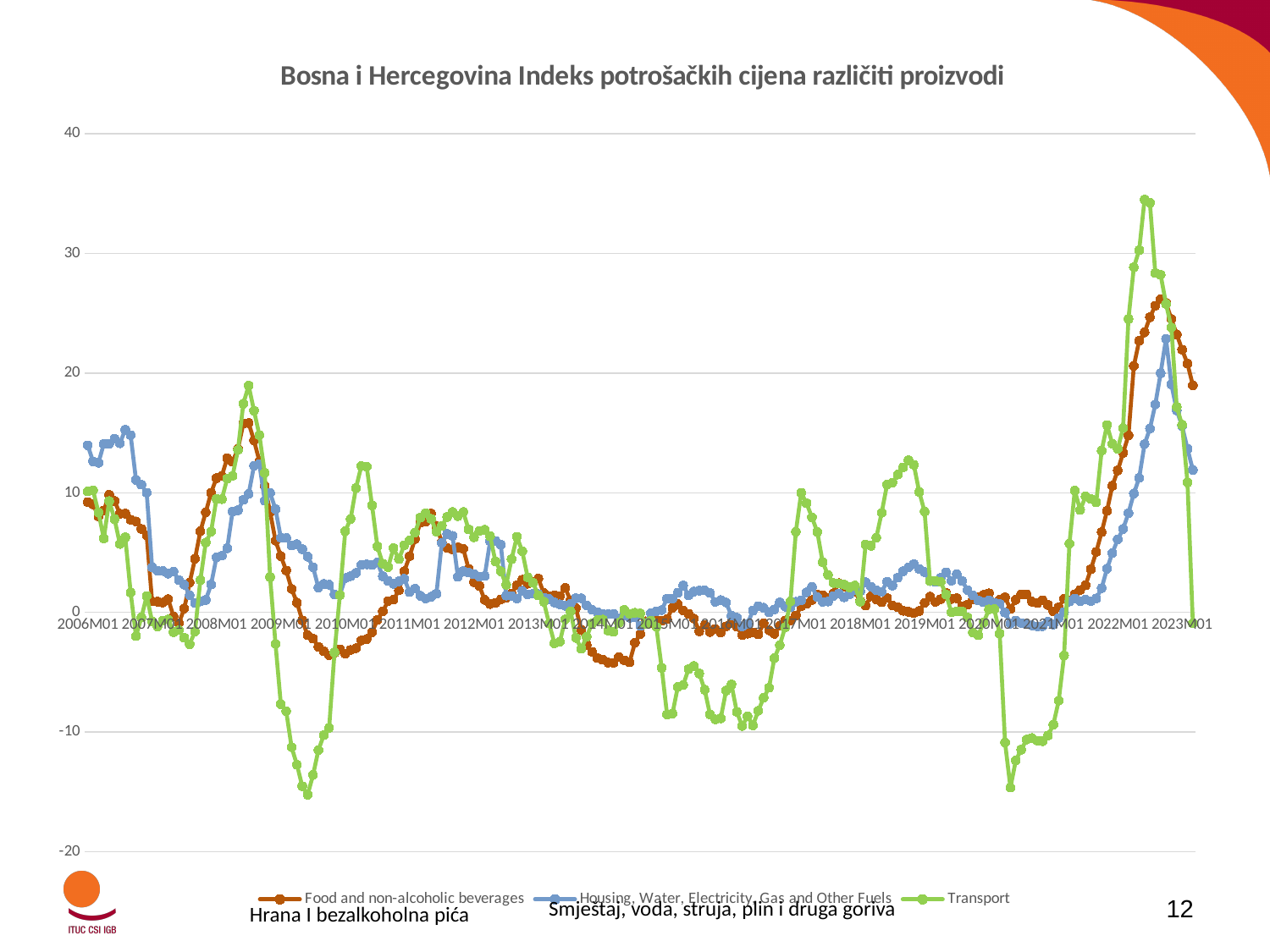

[unsupported chart]

12
Smještaj, voda, struja, plin i druga goriva
Hrana I bezalkoholna pića